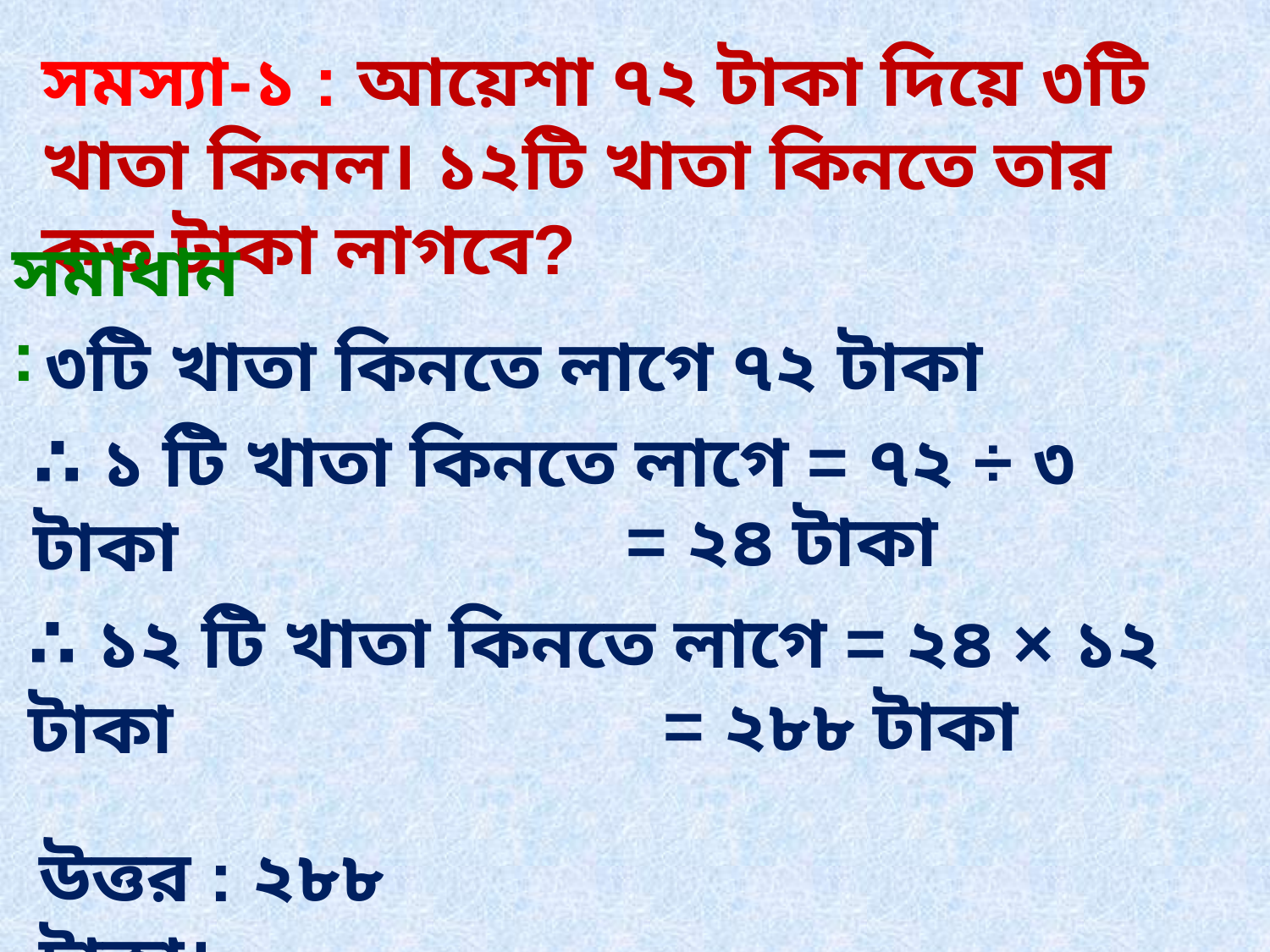

সমস্যা-১ : আয়েশা ৭২ টাকা দিয়ে ৩টি খাতা কিনল। ১২টি খাতা কিনতে তার কত টাকা লাগবে?
সমাধান :
৩টি খাতা কিনতে লাগে ৭২ টাকা
∴ ১ টি খাতা কিনতে লাগে = ৭২ ÷ ৩  টাকা
= ২৪ টাকা
∴ ১২ টি খাতা কিনতে লাগে = ২৪ × ১২  টাকা
= ২৮৮ টাকা
উত্তর : ২৮৮ টাকা।